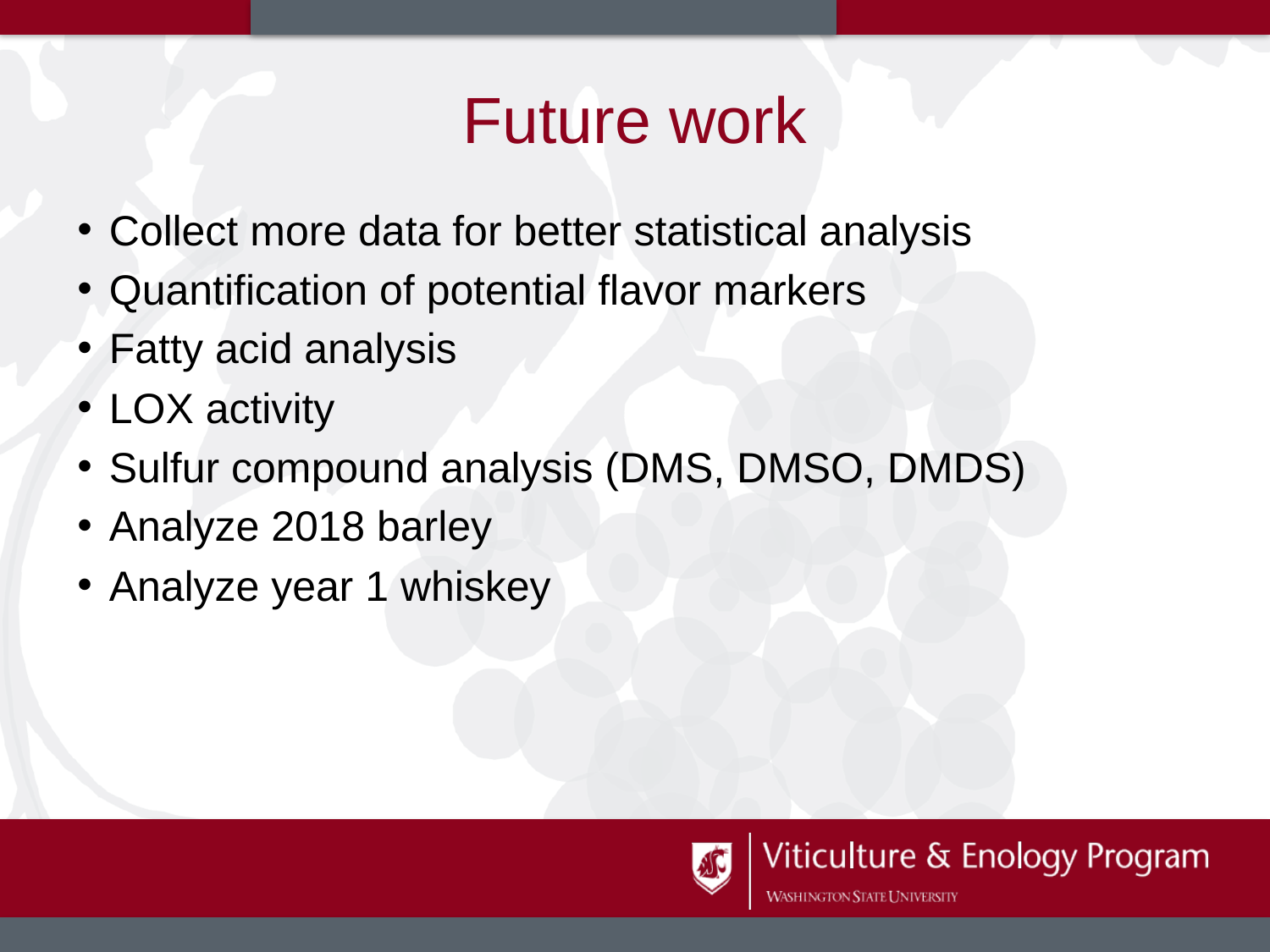

# Future work
Collect more data for better statistical analysis
Quantification of potential flavor markers
Fatty acid analysis
LOX activity
Sulfur compound analysis (DMS, DMSO, DMDS)
Analyze 2018 barley
Analyze year 1 whiskey